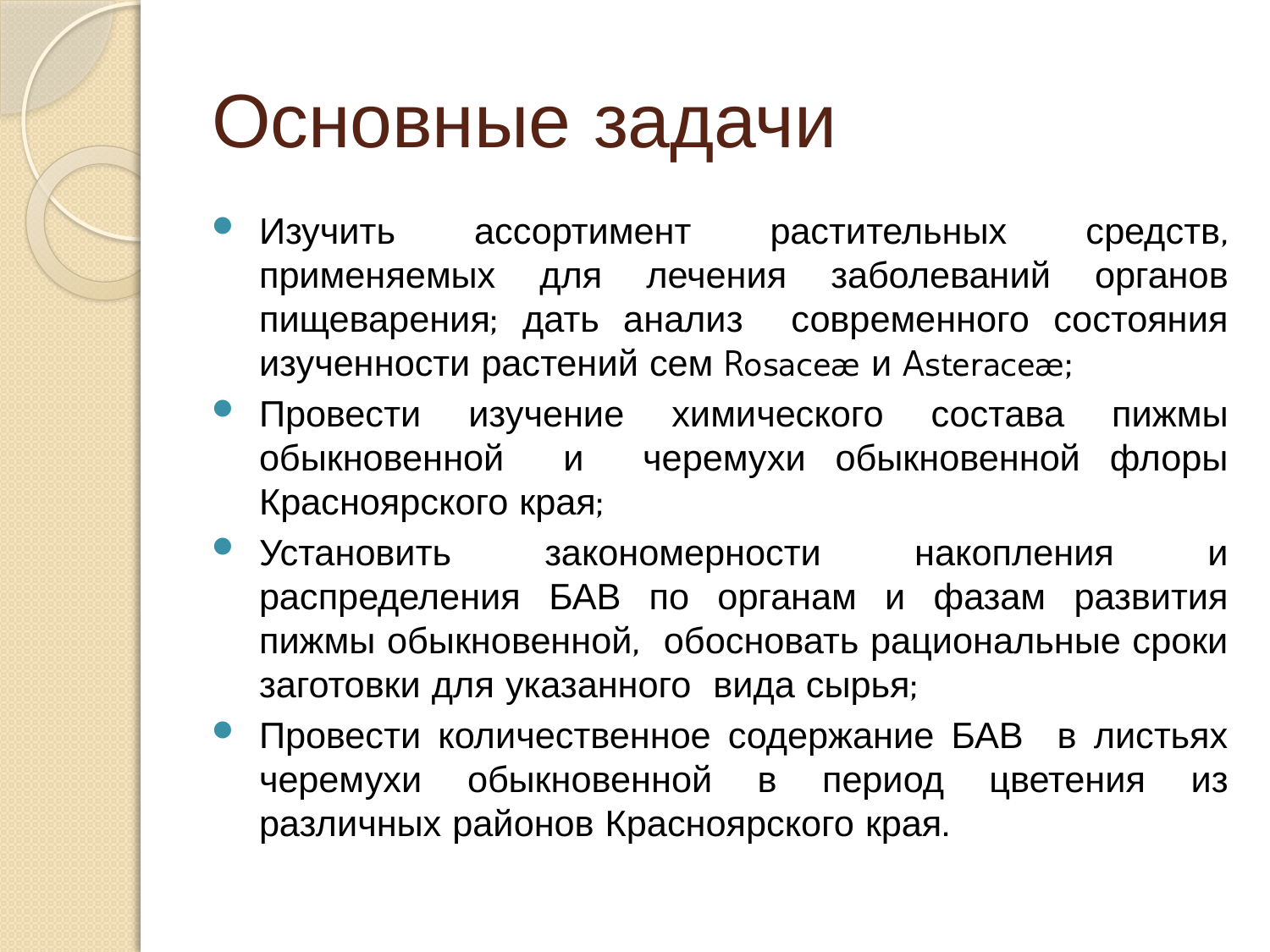

# Основные задачи
Изучить ассортимент растительных средств, применяемых для лечения заболеваний органов пищеварения; дать анализ  современного состояния изученности растений сем Rosaceae и Asteraceae;
Провести изучение химического состава пижмы обыкновенной  и  черемухи обыкновенной флоры Красноярского края;
Установить закономерности накопления и распределения БАВ по органам и фазам развития пижмы обыкновенной,  обосновать рациональные сроки заготовки для указанного  вида сырья;
Провести количественное содержание БАВ  в листьях черемухи обыкновенной в период цветения из различных районов Красноярского края.